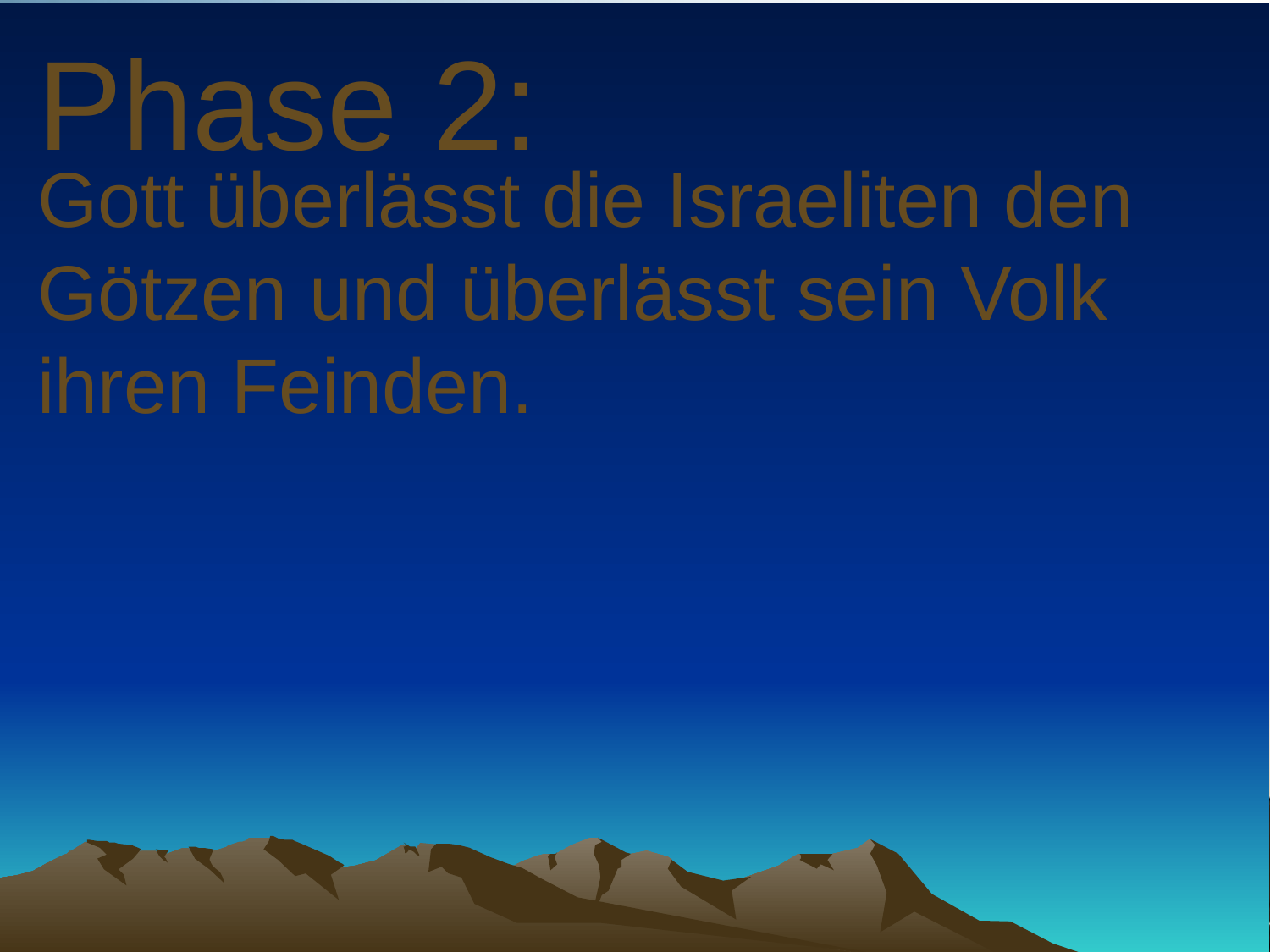

# Phase 2:
Gott überlässt die Israeliten den Götzen und überlässt sein Volk ihren Feinden.